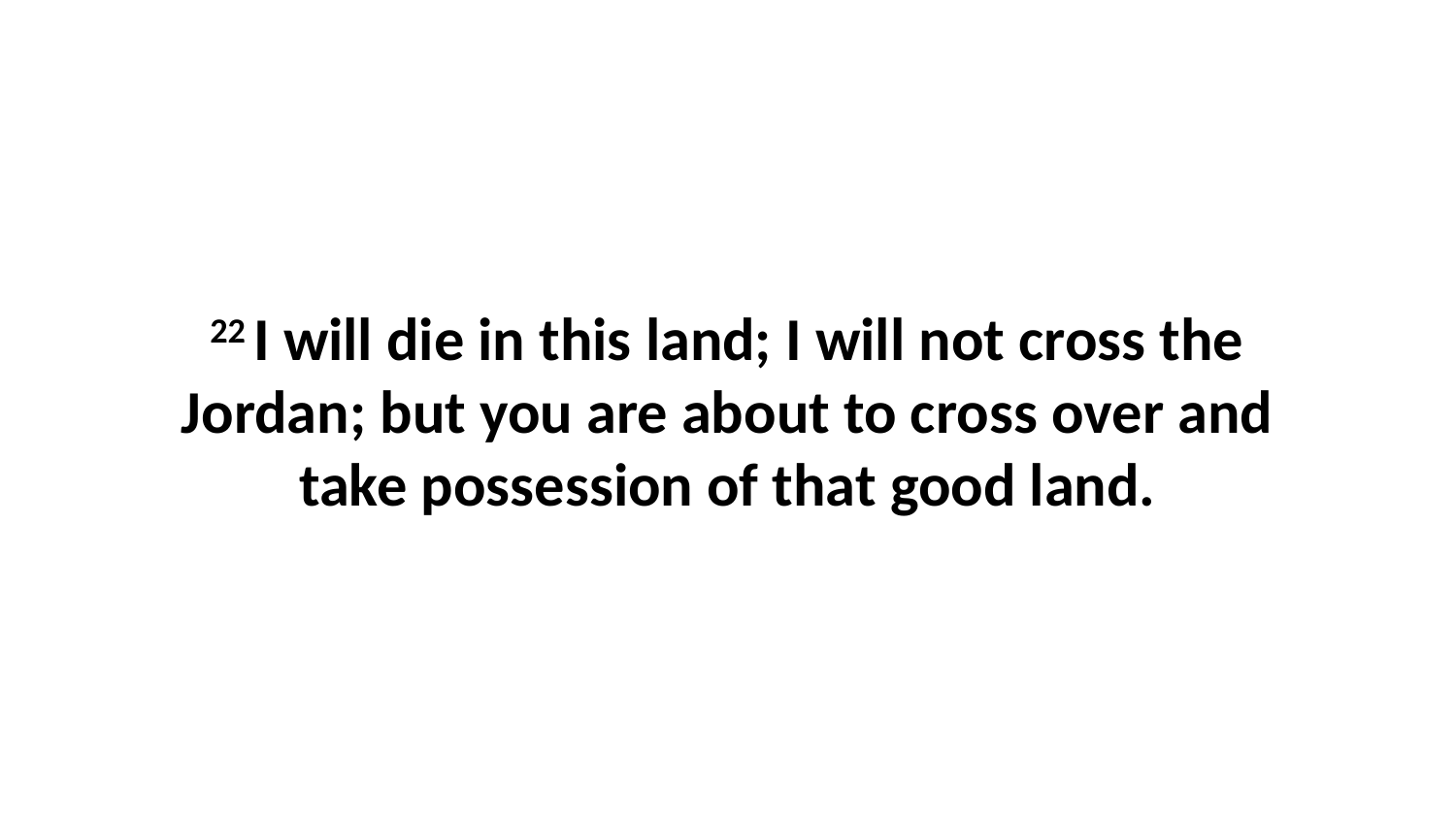

22 I will die in this land; I will not cross the Jordan; but you are about to cross over and take possession of that good land.